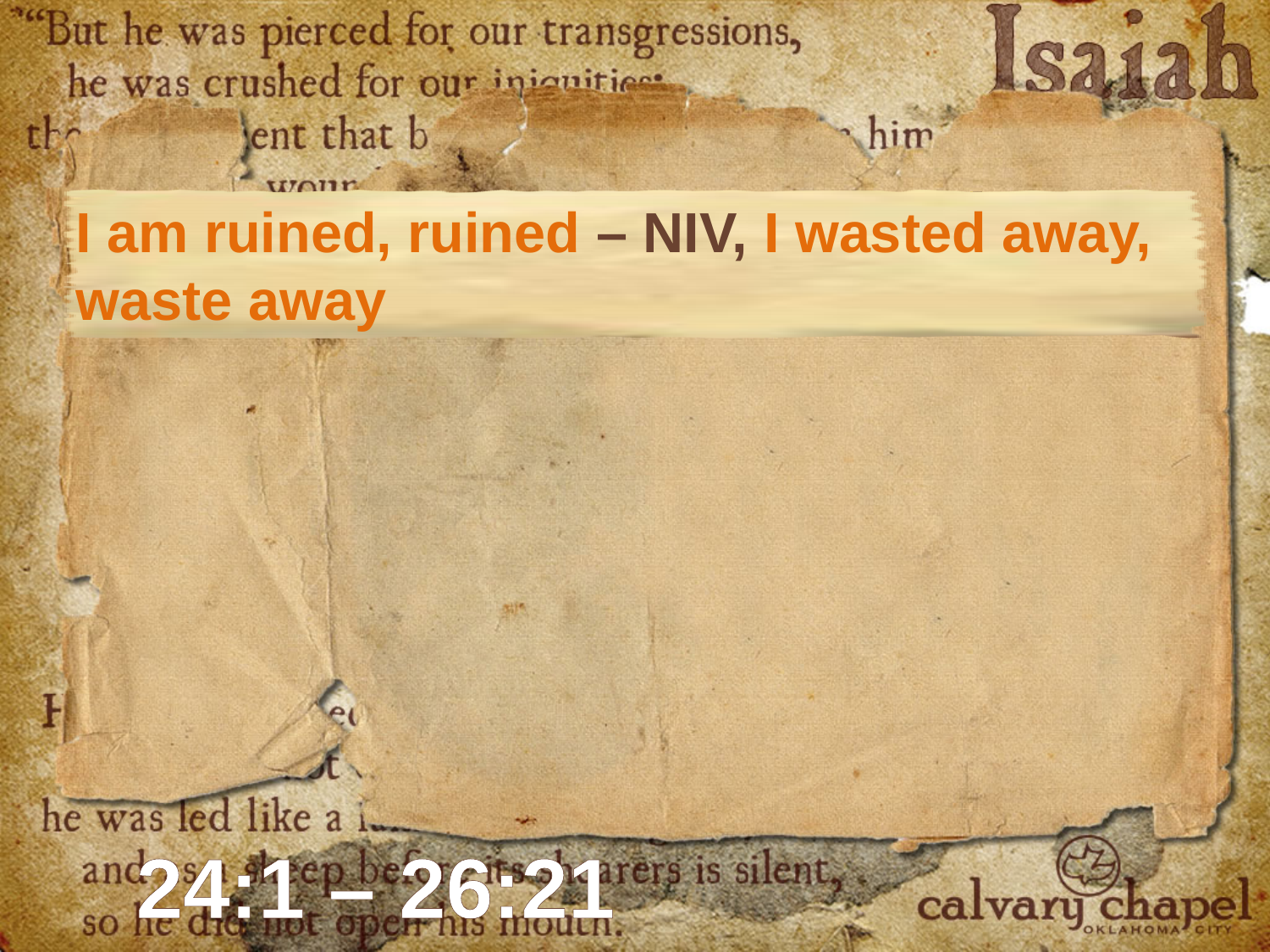

I am ruined, ruined – NIV, I wasted away, waste away
24:1 – 26:21